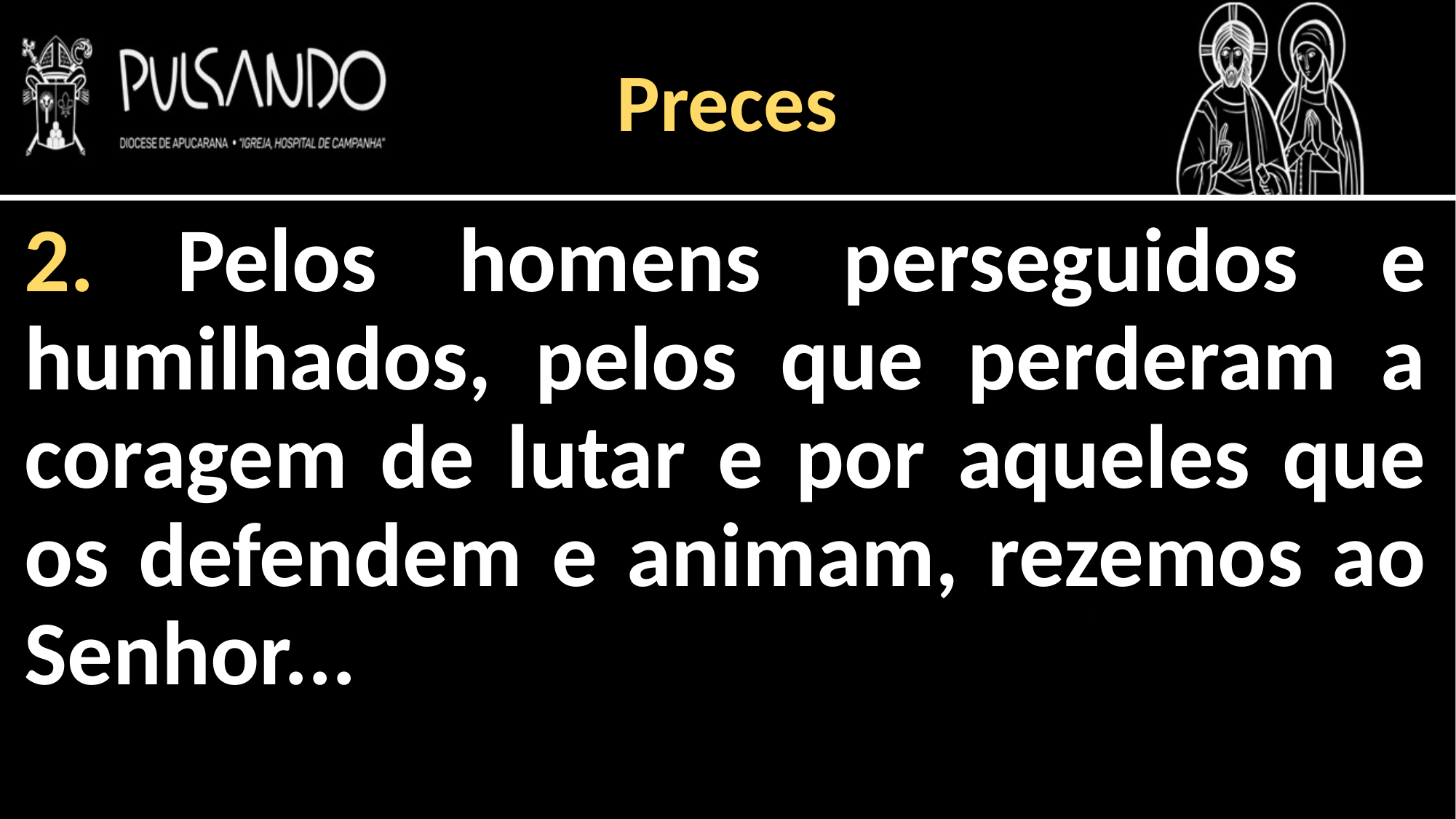

Preces
2. Pelos homens perseguidos e humilhados, pelos que perderam a coragem de lutar e por aqueles que os defendem e animam, rezemos ao Senhor...